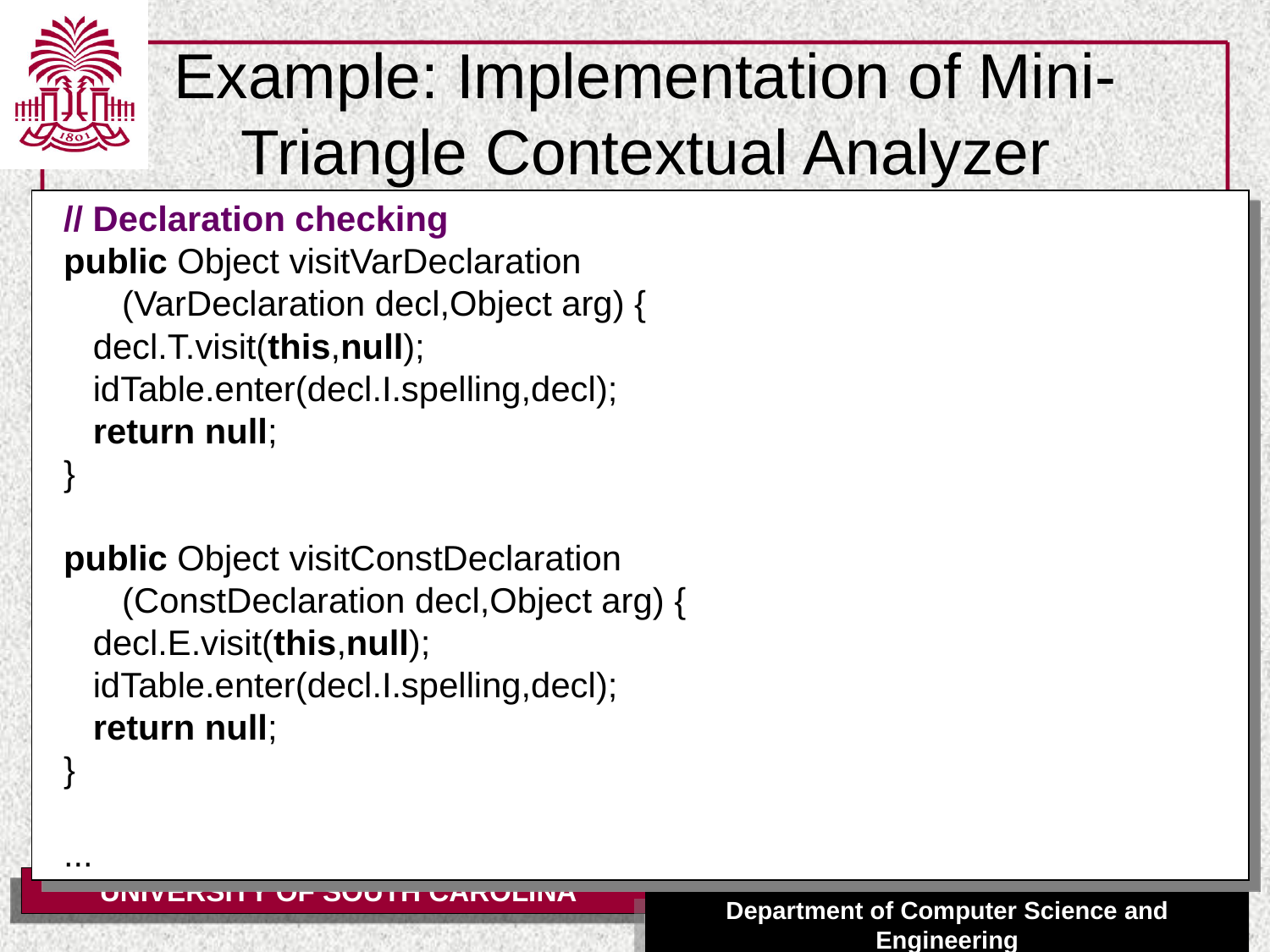

# Example: Implementation of Mini-Triangle Contextual Analyzer
  // Declaration checking
  public Object visitVarDeclaration
        (VarDeclaration decl,Object arg) {
     decl.T.visit(this,null);
     idTable.enter(decl.I.spelling,decl);
     return null;
  }

  public Object visitConstDeclaration
        (ConstDeclaration decl,Object arg) {
     decl.E.visit(this,null);
     idTable.enter(decl.I.spelling,decl);
     return null;
  }

  ...